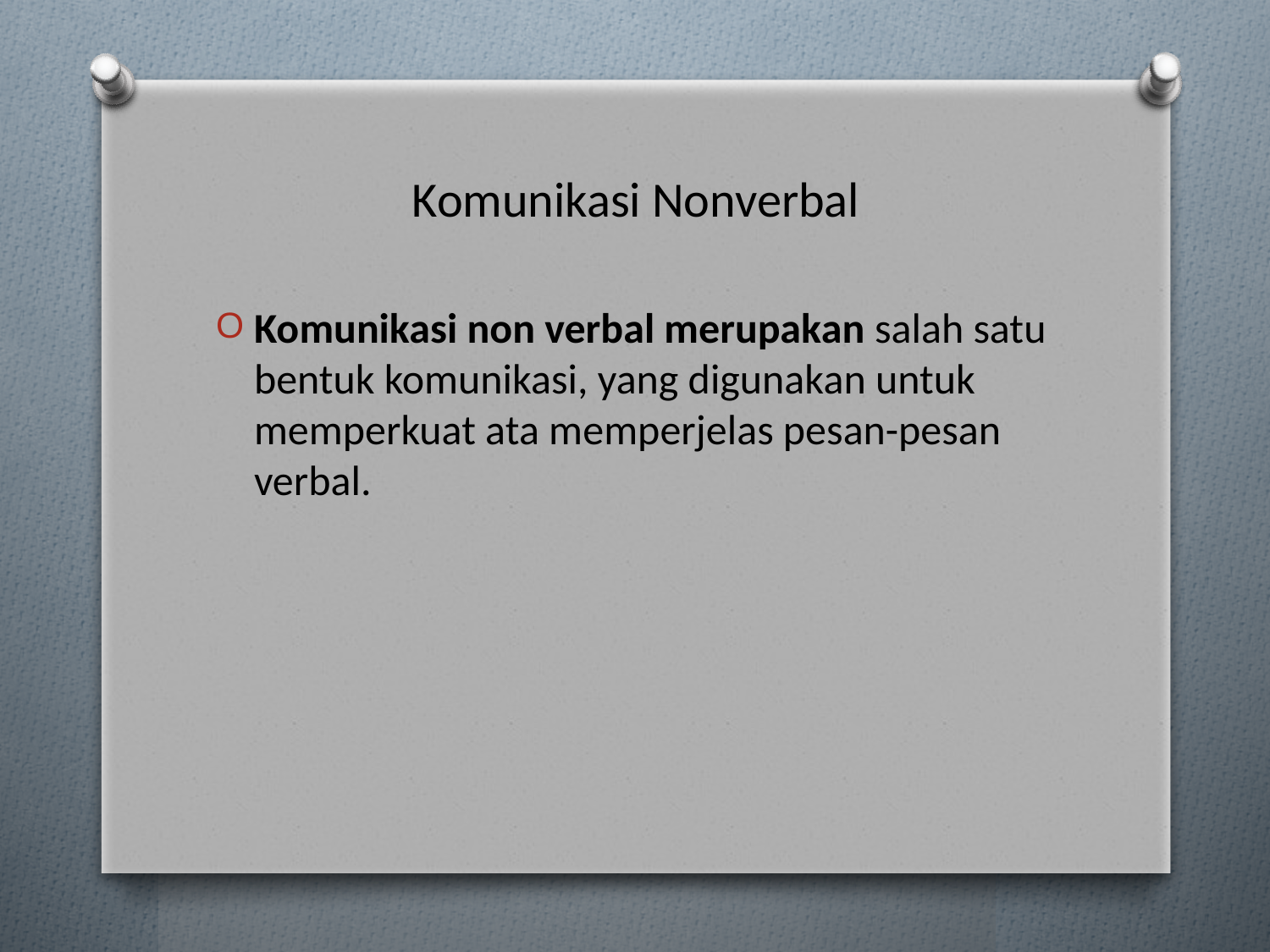

# Komunikasi Nonverbal
Komunikasi non verbal merupakan salah satu bentuk komunikasi, yang digunakan untuk memperkuat ata memperjelas pesan-pesan verbal.